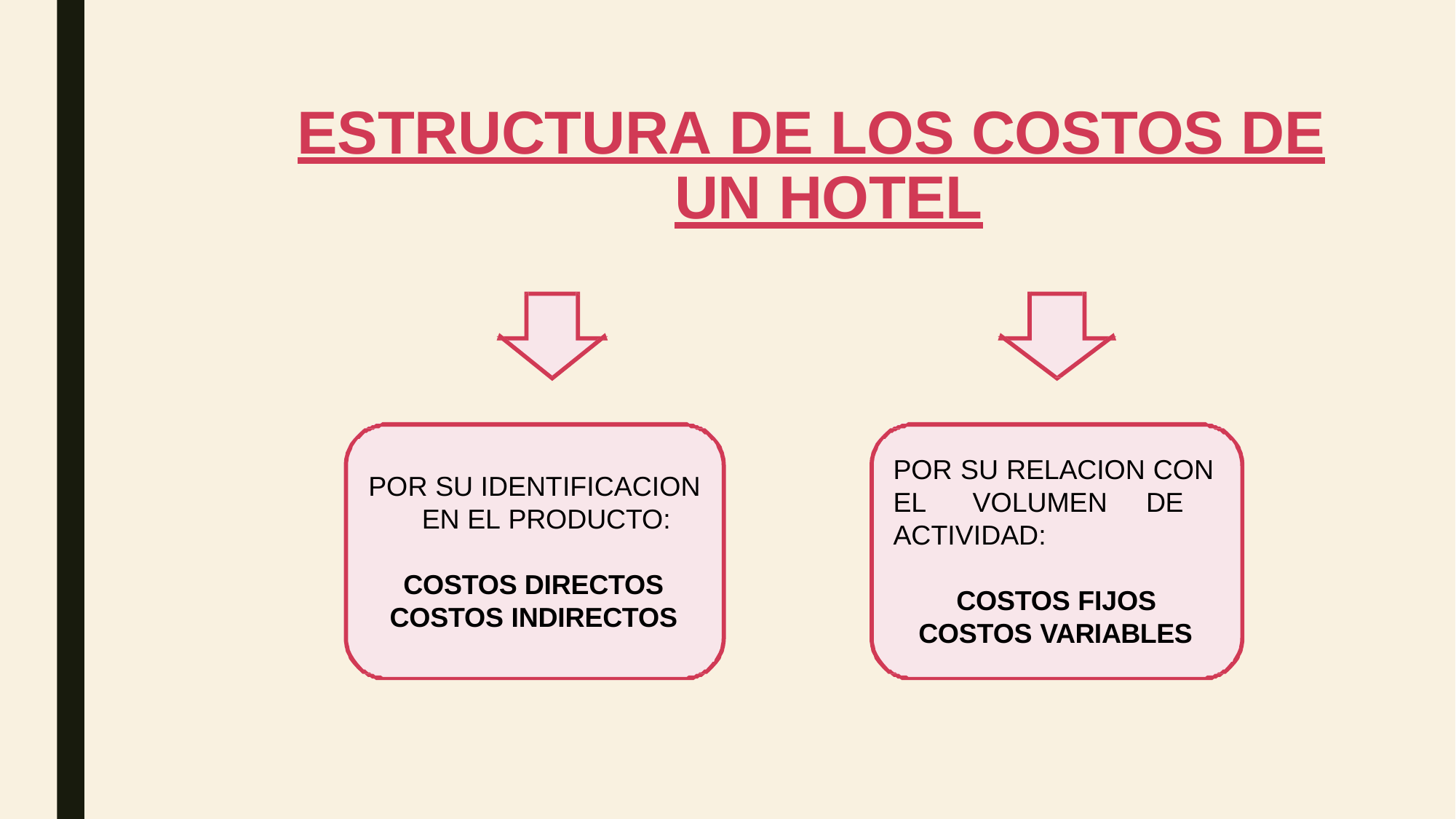

# ESTRUCTURA DE LOS COSTOS DE  UN HOTEL

POR SU RELACION CON  EL VOLUMEN DE  ACTIVIDAD:
POR SU IDENTIFICACION  EN EL PRODUCTO:
COSTOS DIRECTOS  COSTOS INDIRECTOS
COSTOS FIJOS  COSTOS VARIABLES